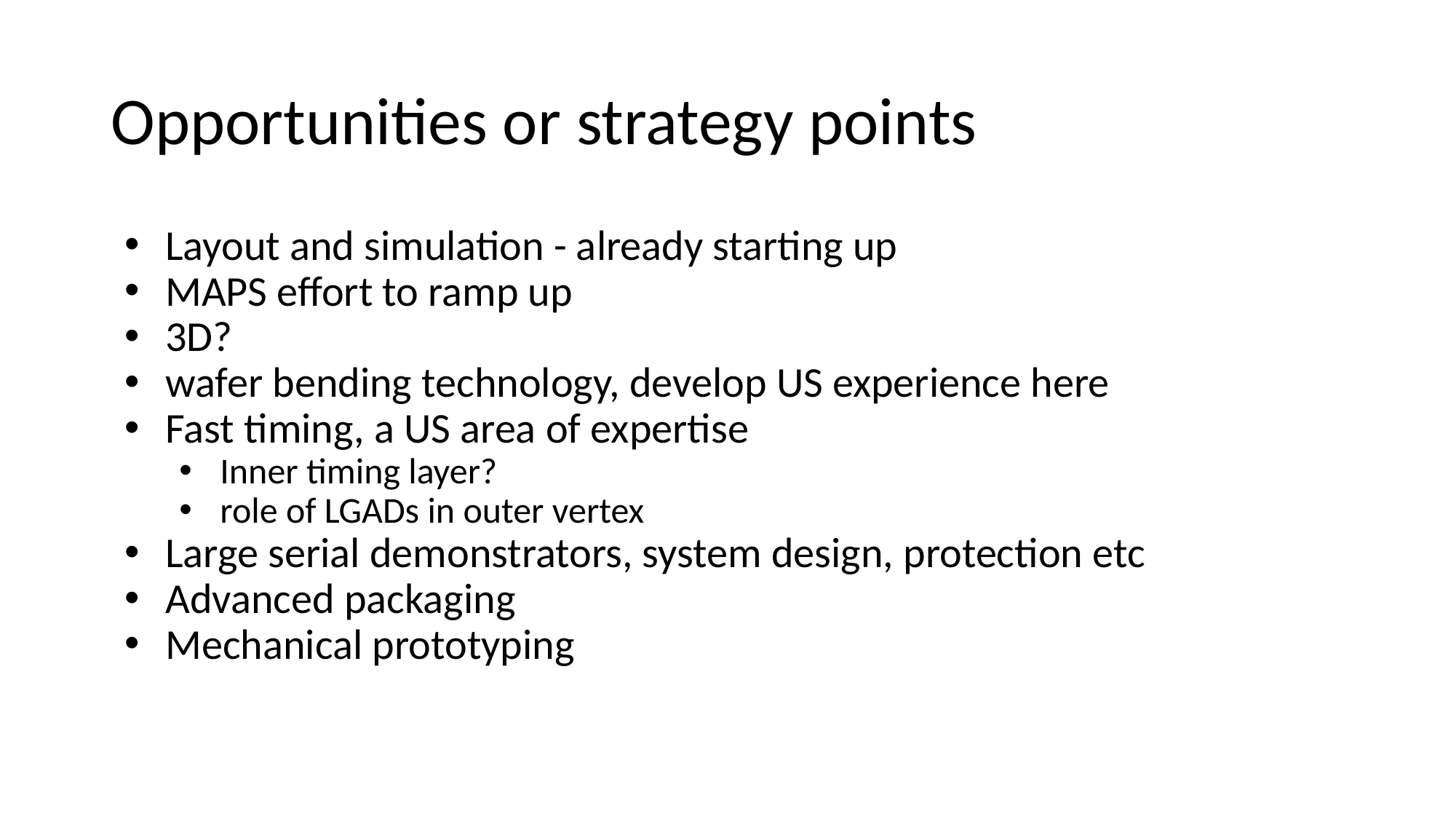

# Opportunities or strategy points
Layout and simulation - already starting up
MAPS effort to ramp up
3D?
wafer bending technology, develop US experience here
Fast timing, a US area of expertise
Inner timing layer?
role of LGADs in outer vertex
Large serial demonstrators, system design, protection etc
Advanced packaging
Mechanical prototyping